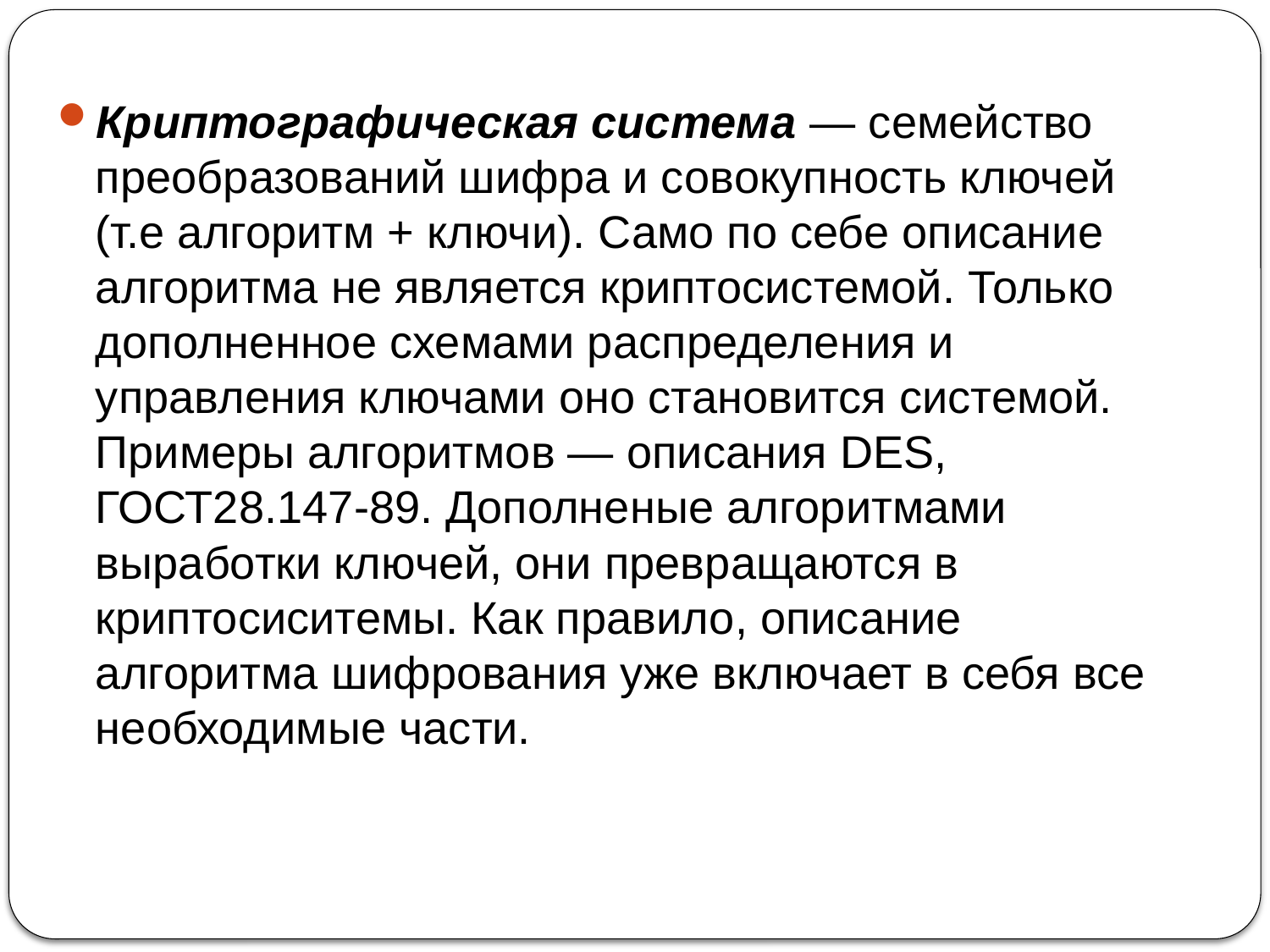

Криптографическая система — семейство преобразований шифра и совокупность ключей (т.е алгоритм + ключи). Само по себе описание алгоритма не является криптосистемой. Только дополненное схемами распределения и управления ключами оно становится системой. Примеры алгоритмов — описания DES, ГОСТ28.147-89. Дополненые алгоритмами выработки ключей, они превращаются в криптосиситемы. Как правило, описание алгоритма шифрования уже включает в себя все необходимые части.